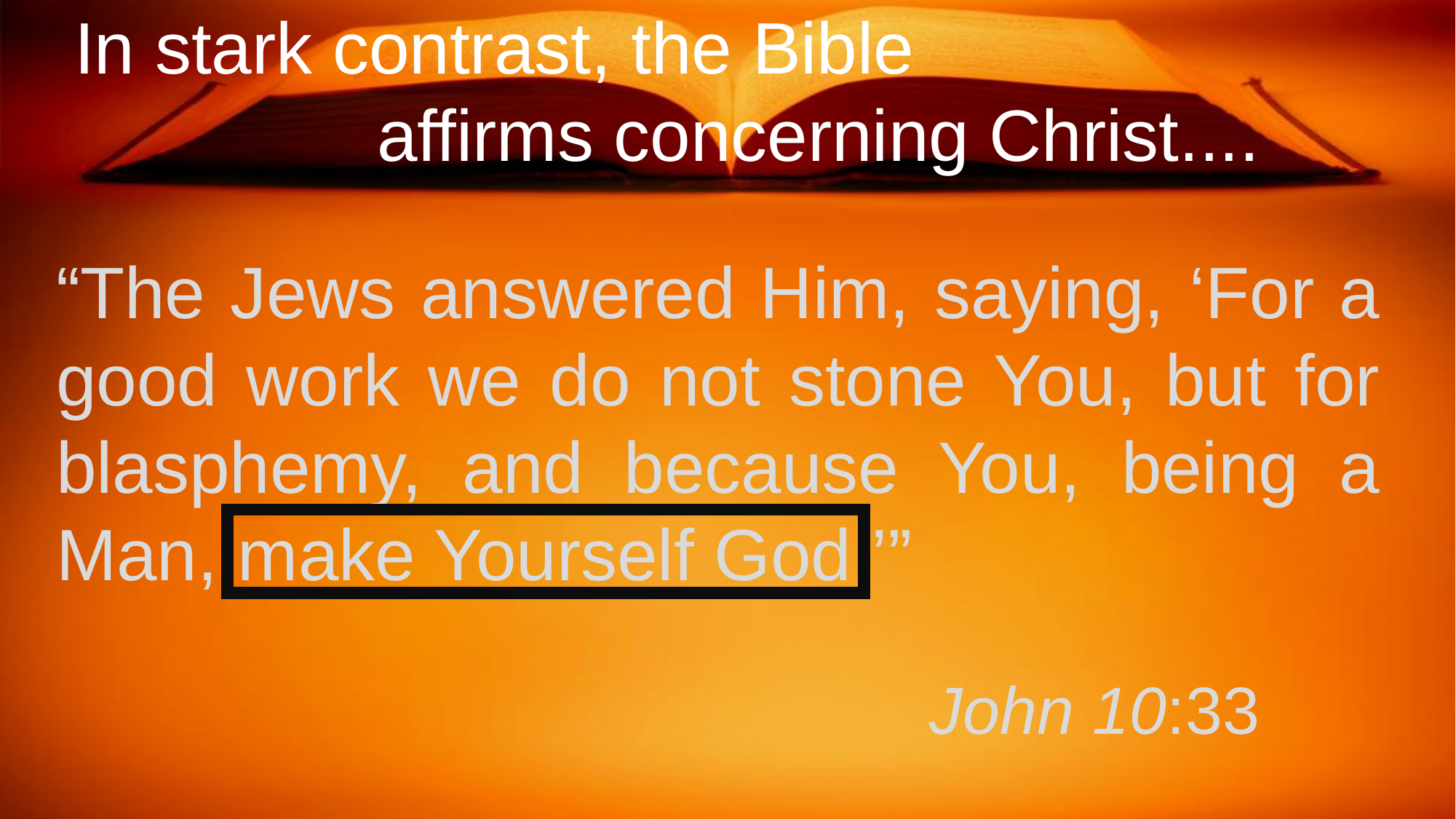

In stark contrast, the Bible
               affirms concerning Christ....
“The Jews answered Him, saying, ‘For a good work we do not stone You, but for blasphemy, and because You, being a Man, make Yourself God.’”

				John 10:33